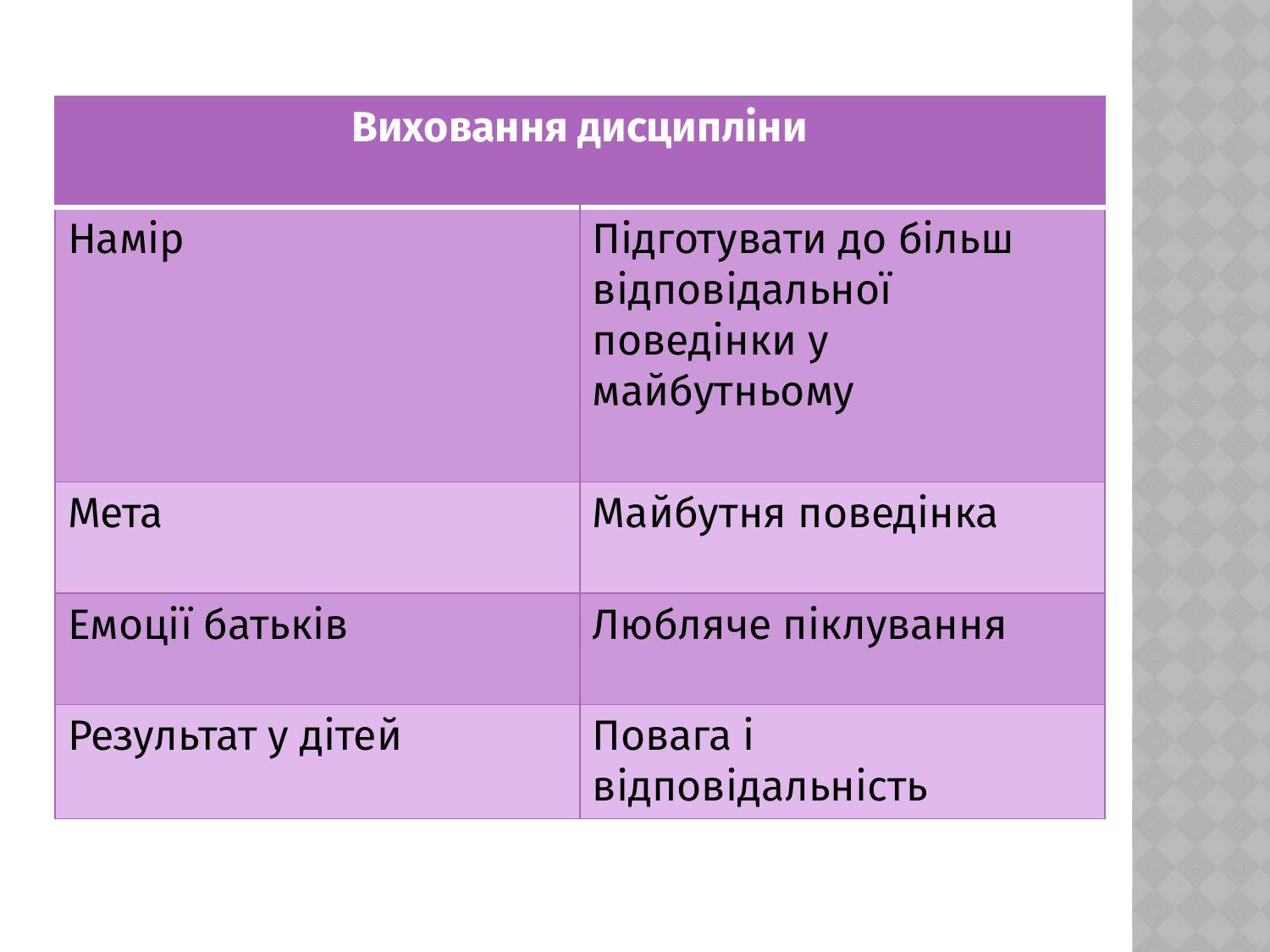

| Виховання дисципліни |  |
| --- | --- |
| Намір | Підготувати до більш відповідальної поведінки у майбутньому |
| Мета | Майбутня поведінка |
| Емоції батьків | Любляче піклування |
| Результат у дітей | Повага і відповідальність |